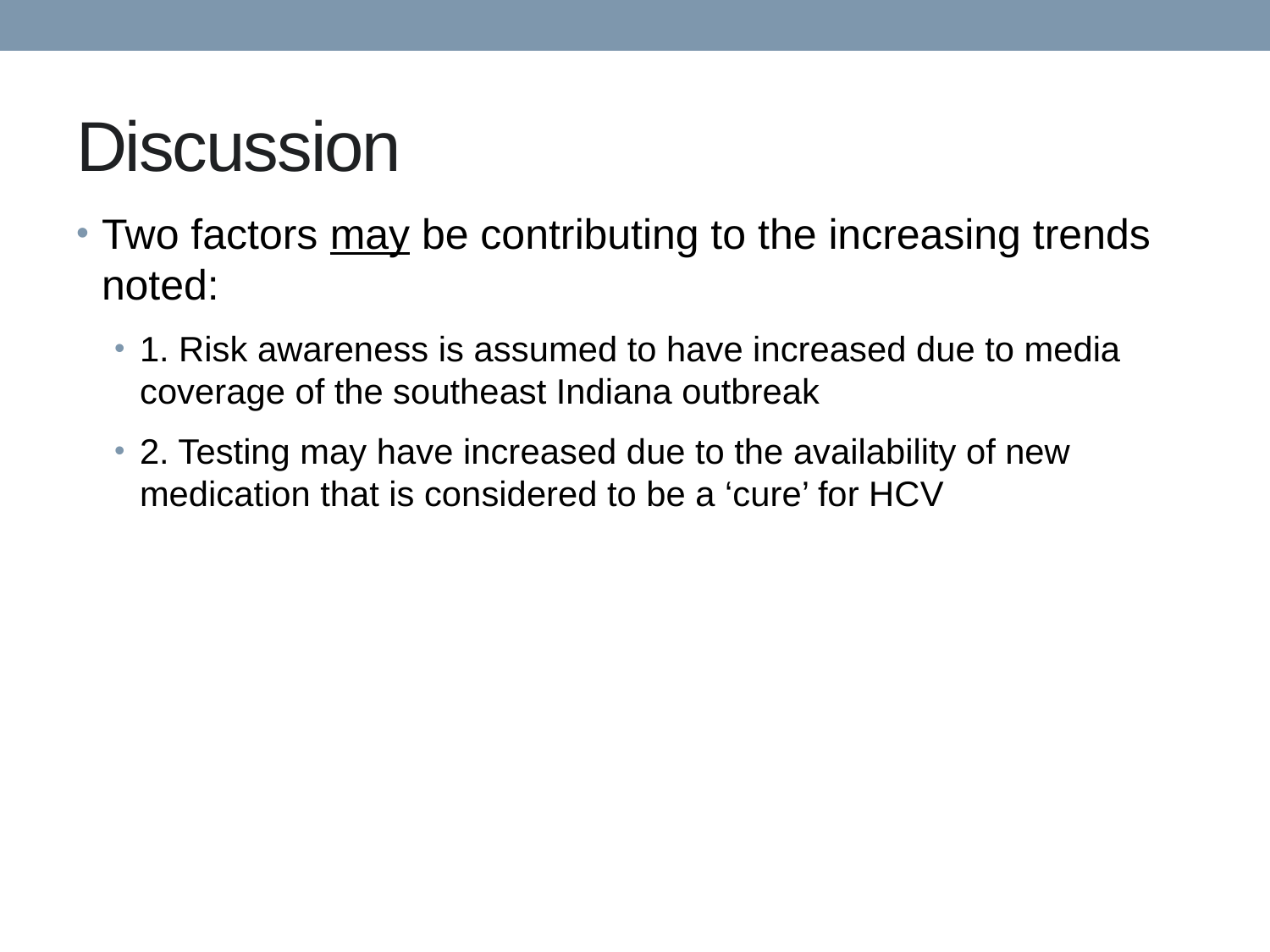

# Discussion
Two factors may be contributing to the increasing trends noted:
1. Risk awareness is assumed to have increased due to media coverage of the southeast Indiana outbreak
2. Testing may have increased due to the availability of new medication that is considered to be a ‘cure’ for HCV